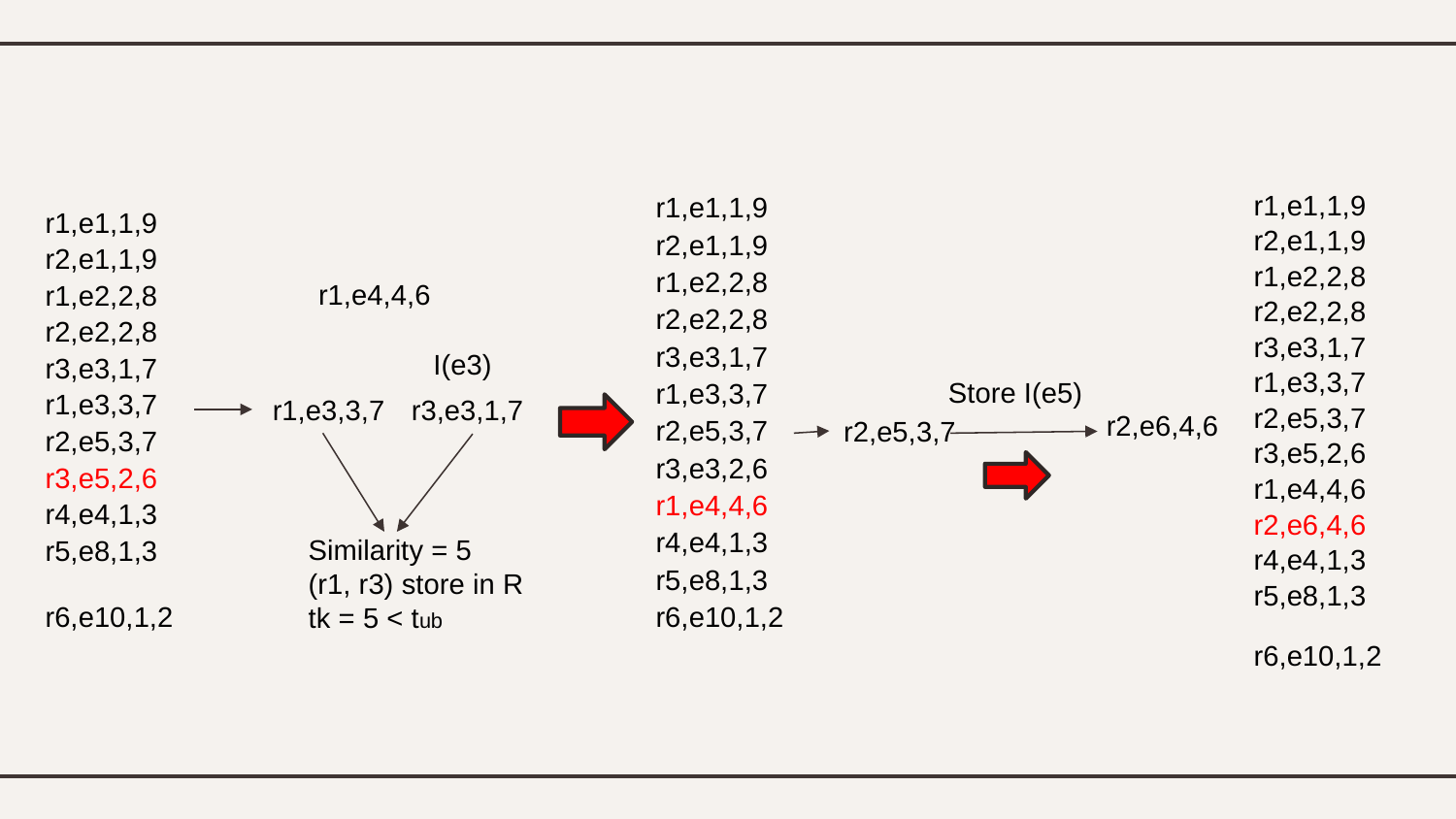

#
| r1,e1,1,9 |
| --- |
| r2,e1,1,9 |
| r1,e2,2,8 |
| r2,e2,2,8 |
| r3,e3,1,7 |
| r1,e3,3,7 |
| r2,e5,3,7 |
| r3,e5,2,6 |
| r1,e4,4,6 |
| r2,e6,4,6 |
| r4,e4,1,3 |
| r5,e8,1,3 |
| r6,e10,1,2 |
| r1,e1,1,9 |
| --- |
| r2,e1,1,9 |
| r1,e2,2,8 |
| r2,e2,2,8 |
| r3,e3,1,7 |
| r1,e3,3,7 |
| r2,e5,3,7 |
| r3,e3,2,6 |
| r1,e4,4,6 |
| r4,e4,1,3 |
| r5,e8,1,3 |
| r6,e10,1,2 |
| r1,e1,1,9 |
| --- |
| r2,e1,1,9 |
| r1,e2,2,8 |
| r2,e2,2,8 |
| r3,e3,1,7 |
| r1,e3,3,7 |
| r2,e5,3,7 |
| r3,e5,2,6 |
| r4,e4,1,3 |
| r5,e8,1,3 |
| r6,e10,1,2 |
r1,e4,4,6
I(e3)
Store I(e5)

r1,e3,3,7
r3,e3,1,7

r2,e6,4,6
r2,e5,3,7

Similarity = 5
(r1, r3) store in R
tk = 5 < tub